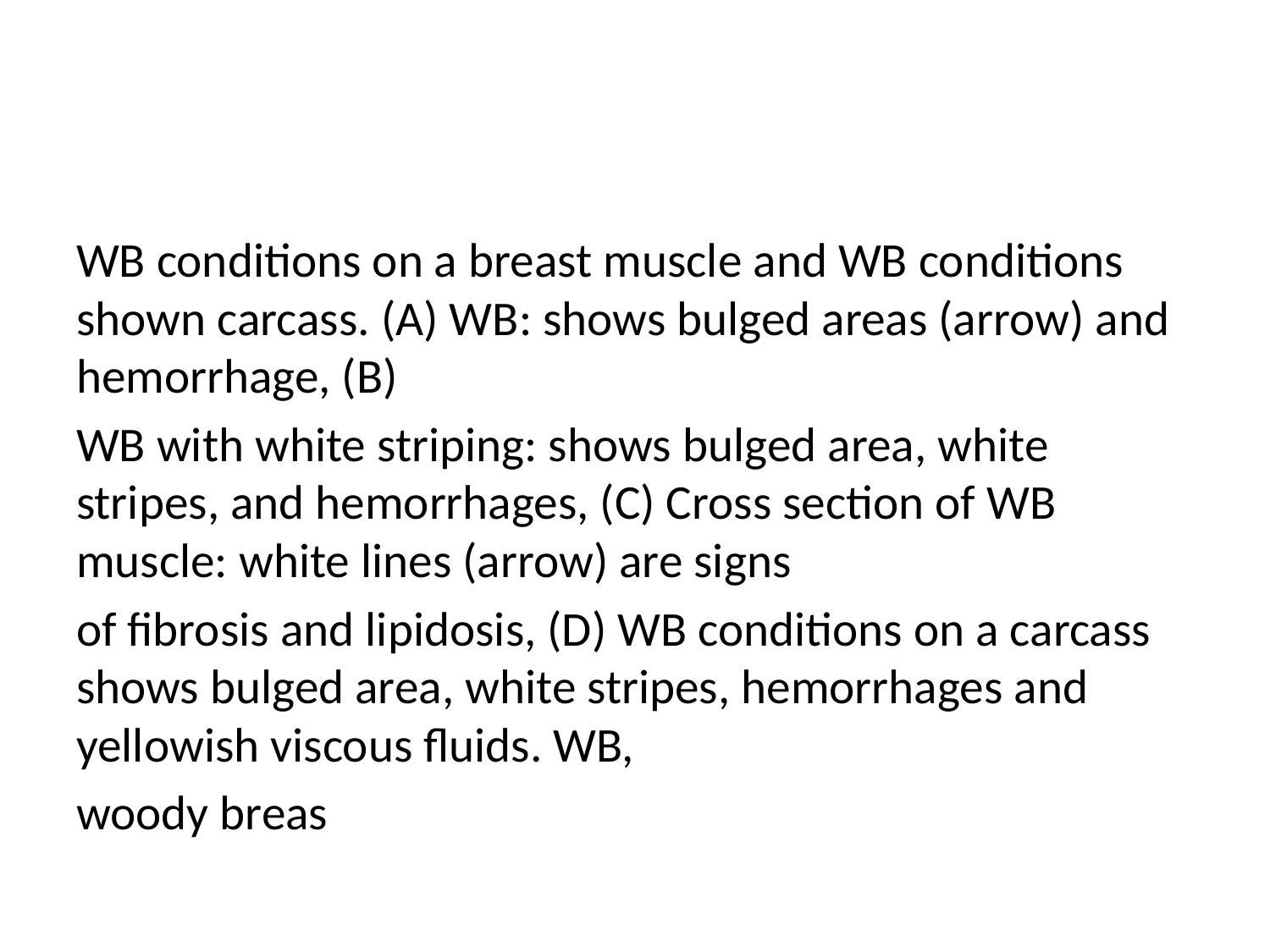

WB conditions on a breast muscle and WB conditions shown carcass. (A) WB: shows bulged areas (arrow) and hemorrhage, (B)
WB with white striping: shows bulged area, white stripes, and hemorrhages, (C) Cross section of WB muscle: white lines (arrow) are signs
of fibrosis and lipidosis, (D) WB conditions on a carcass shows bulged area, white stripes, hemorrhages and yellowish viscous fluids. WB,
woody breas